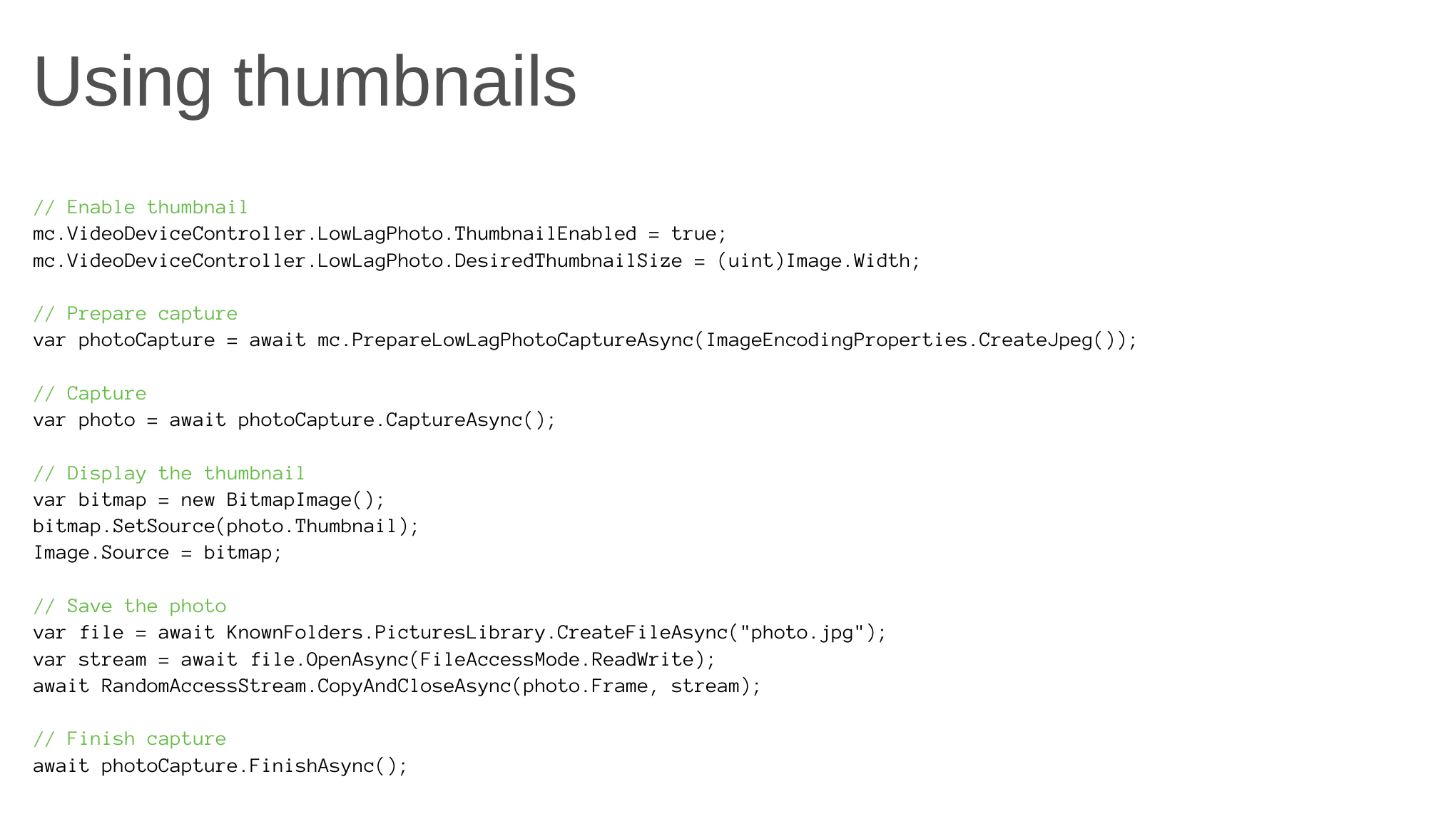

# Using thumbnails
// Enable thumbnail
mc.VideoDeviceController.LowLagPhoto.ThumbnailEnabled = true;
mc.VideoDeviceController.LowLagPhoto.DesiredThumbnailSize = (uint)Image.Width;

// Prepare capture
var photoCapture = await mc.PrepareLowLagPhotoCaptureAsync(ImageEncodingProperties.CreateJpeg());

// Capture
var photo = await photoCapture.CaptureAsync();

// Display the thumbnail
var bitmap = new BitmapImage();
bitmap.SetSource(photo.Thumbnail);
Image.Source = bitmap;

// Save the photo
var file = await KnownFolders.PicturesLibrary.CreateFileAsync("photo.jpg");
var stream = await file.OpenAsync(FileAccessMode.ReadWrite);
await RandomAccessStream.CopyAndCloseAsync(photo.Frame, stream);

// Finish capture
await photoCapture.FinishAsync();